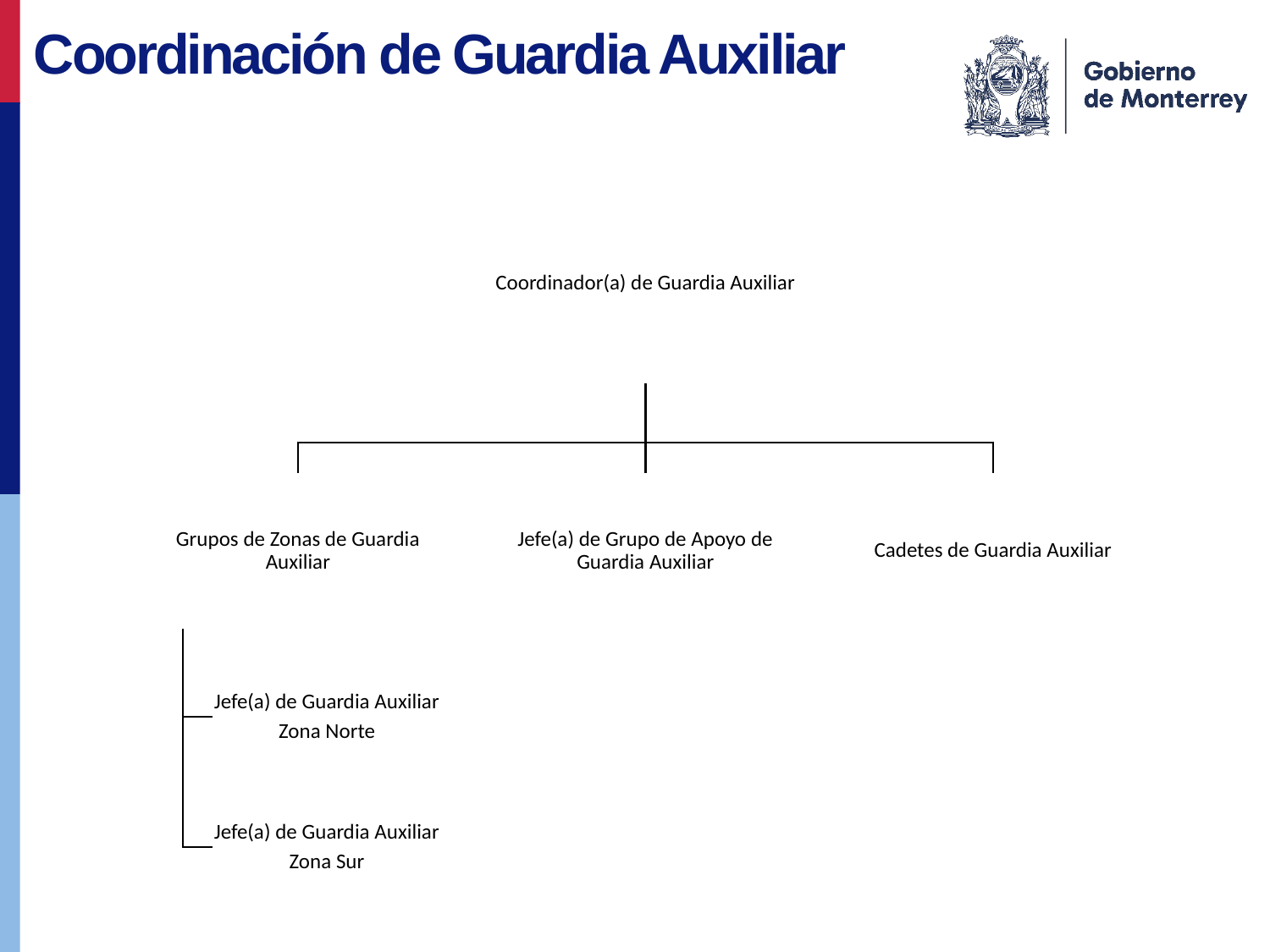

Coordinación de Guardia Auxiliar
Coordinador(a) de Guardia Auxiliar
Grupos de Zonas de Guardia Auxiliar
Jefe(a) de Guardia Auxiliar
Zona Norte
Jefe(a) de Guardia Auxiliar
Zona Sur
Jefe(a) de Grupo de Apoyo de Guardia Auxiliar
Cadetes de Guardia Auxiliar